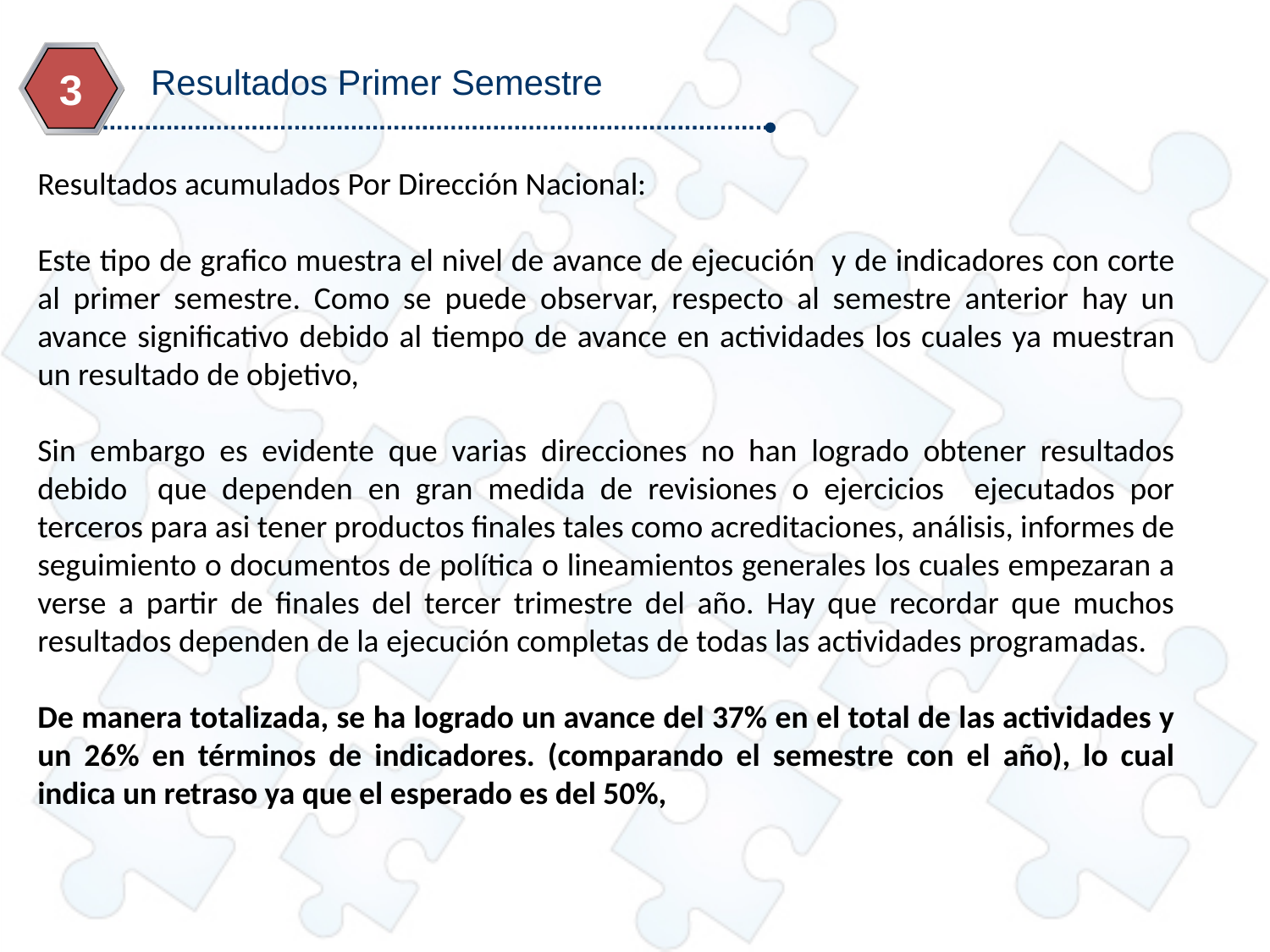

Resultados Primer Semestre
3

Resultados acumulados Por Dirección Nacional:

Este tipo de grafico muestra el nivel de avance de ejecución  y de indicadores con corte al primer semestre. Como se puede observar, respecto al semestre anterior hay un avance significativo debido al tiempo de avance en actividades los cuales ya muestran un resultado de objetivo,

Sin embargo es evidente que varias direcciones no han logrado obtener resultados debido  que dependen en gran medida de revisiones o ejercicios  ejecutados por terceros para asi tener productos finales tales como acreditaciones, análisis, informes de seguimiento o documentos de política o lineamientos generales los cuales empezaran a verse a partir de finales del tercer trimestre del año. Hay que recordar que muchos resultados dependen de la ejecución completas de todas las actividades programadas.

De manera totalizada, se ha logrado un avance del 37% en el total de las actividades y un 26% en términos de indicadores. (comparando el semestre con el año), lo cual indica un retraso ya que el esperado es del 50%,